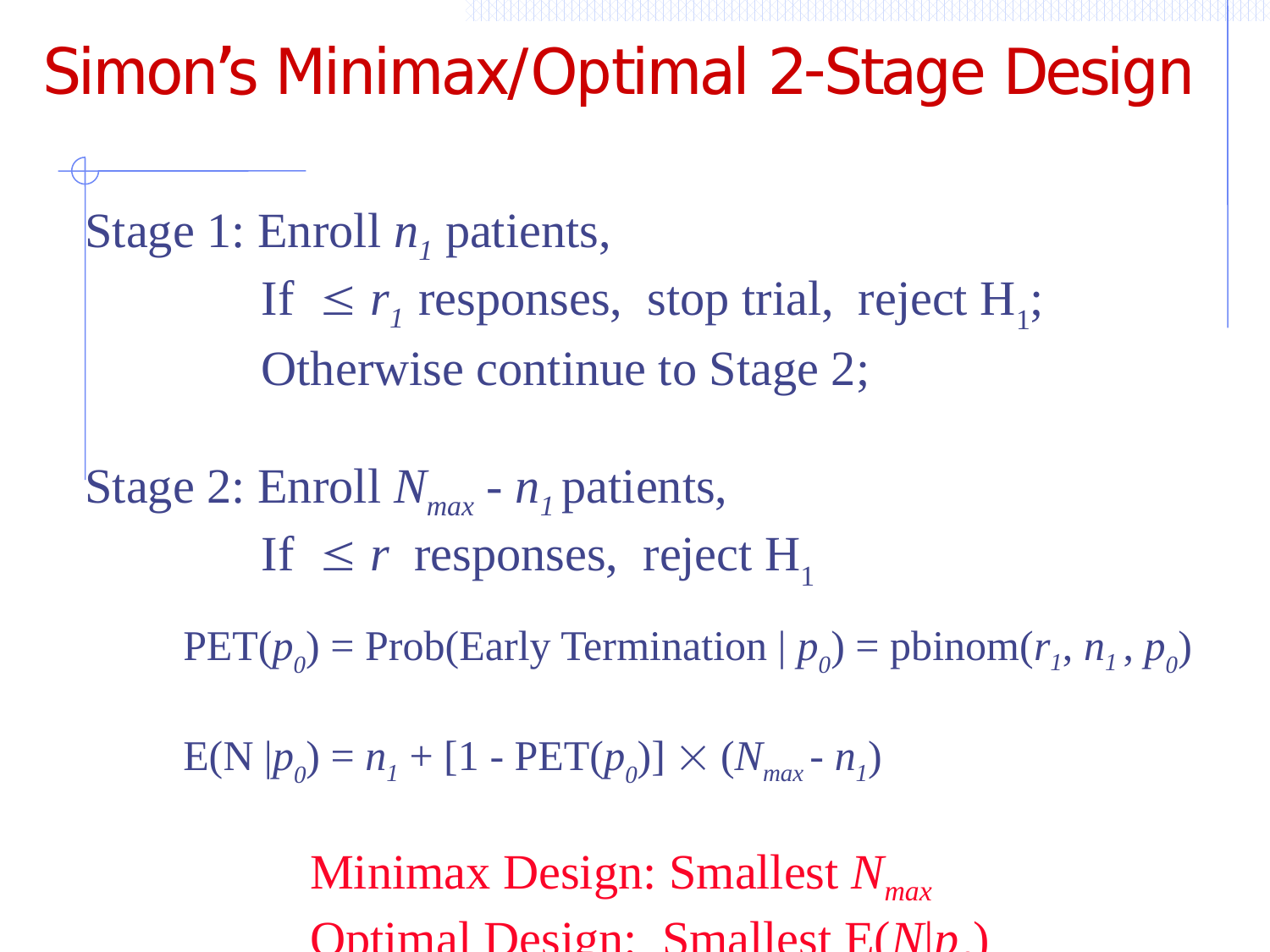

# Simon’s Minimax/Optimal 2-Stage Design
Stage 1: Enroll n1 patients,
	    If  ≤ r1  responses,  stop trial,  reject H1;
	    Otherwise continue to Stage 2;

Stage 2: Enroll Nmax - n1 patients,
	    If  ≤ r  responses,  reject H1

	PET(p0) = Prob(Early Termination | p0) = pbinom(r1, n1 , p0)

	E(N |p0) = n1 + [1 - PET(p0)] × (Nmax - n1)

		Minimax Design: Smallest Nmax
		Optimal Design:  Smallest E(N|p0)